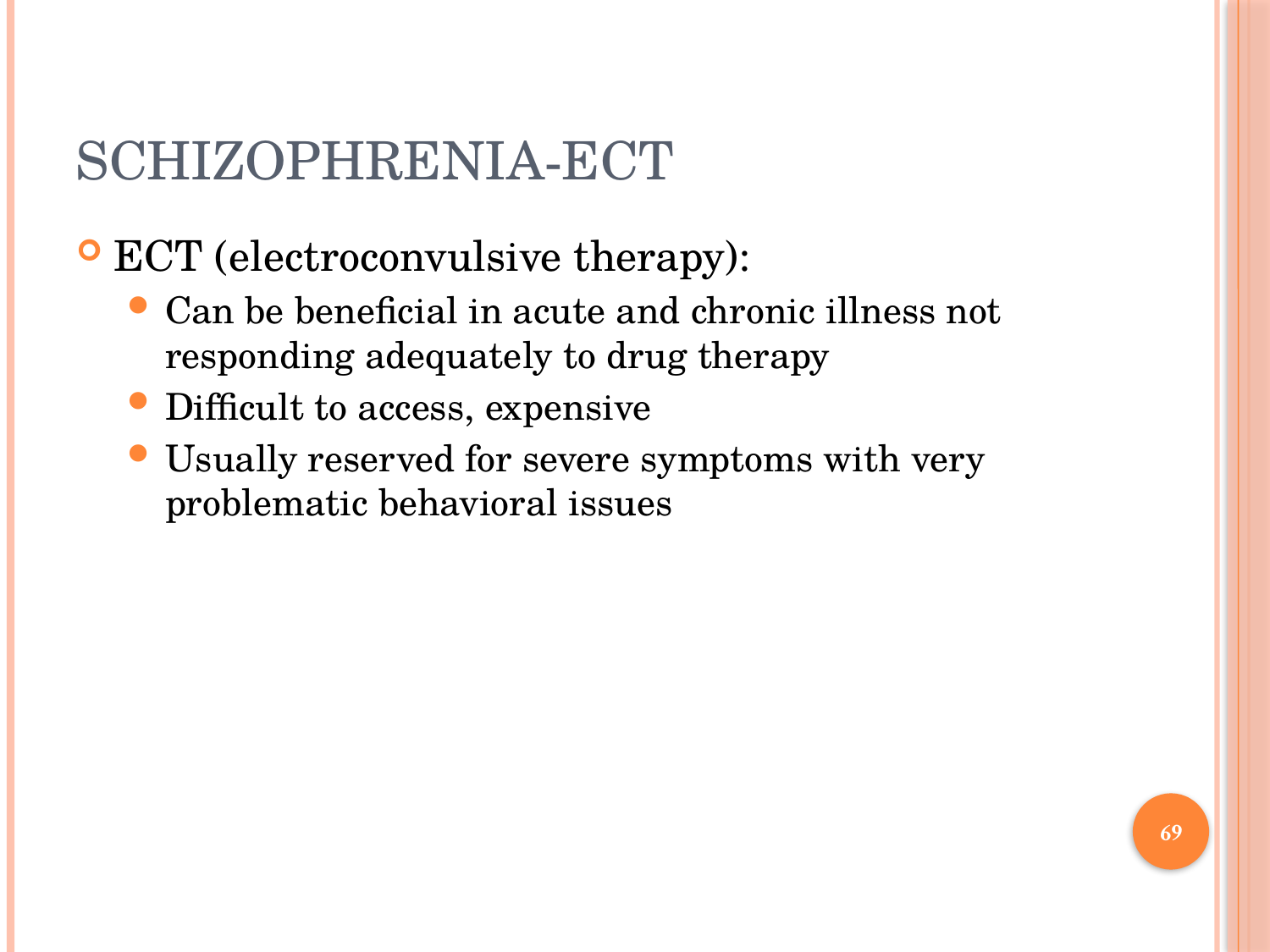

# Schizophrenia-ECT
ECT (electroconvulsive therapy):
Can be beneficial in acute and chronic illness not responding adequately to drug therapy
Difficult to access, expensive
Usually reserved for severe symptoms with very problematic behavioral issues
69